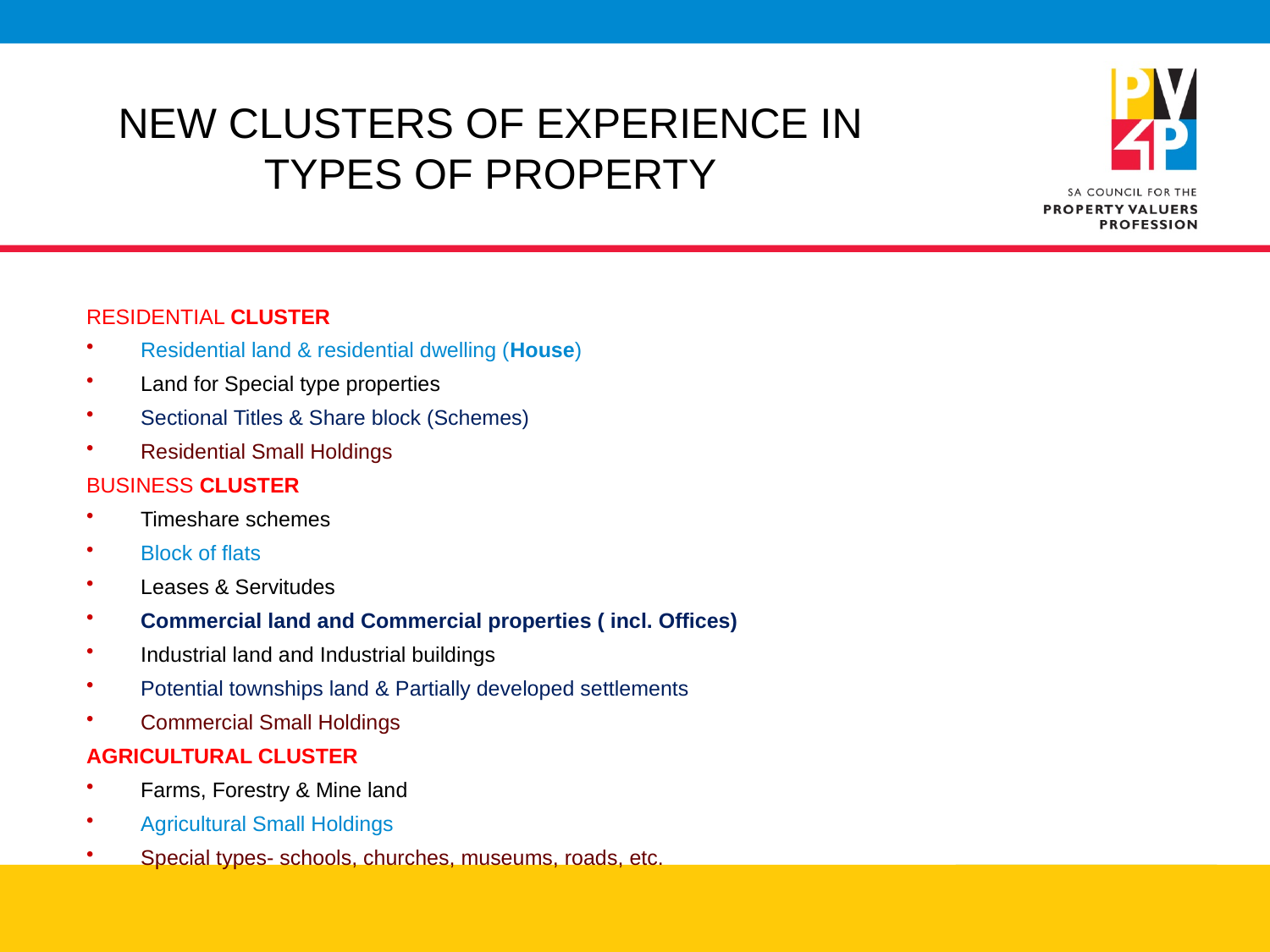

# NEW CLUSTERS OF EXPERIENCE IN TYPES OF PROPERTY
RESIDENTIAL CLUSTER
Residential land & residential dwelling (House)
Land for Special type properties
Sectional Titles & Share block (Schemes)
Residential Small Holdings
BUSINESS CLUSTER
Timeshare schemes
Block of flats
Leases & Servitudes
Commercial land and Commercial properties ( incl. Offices)
Industrial land and Industrial buildings
Potential townships land & Partially developed settlements
Commercial Small Holdings
AGRICULTURAL CLUSTER
Farms, Forestry & Mine land
Agricultural Small Holdings
Special types- schools, churches, museums, roads, etc.